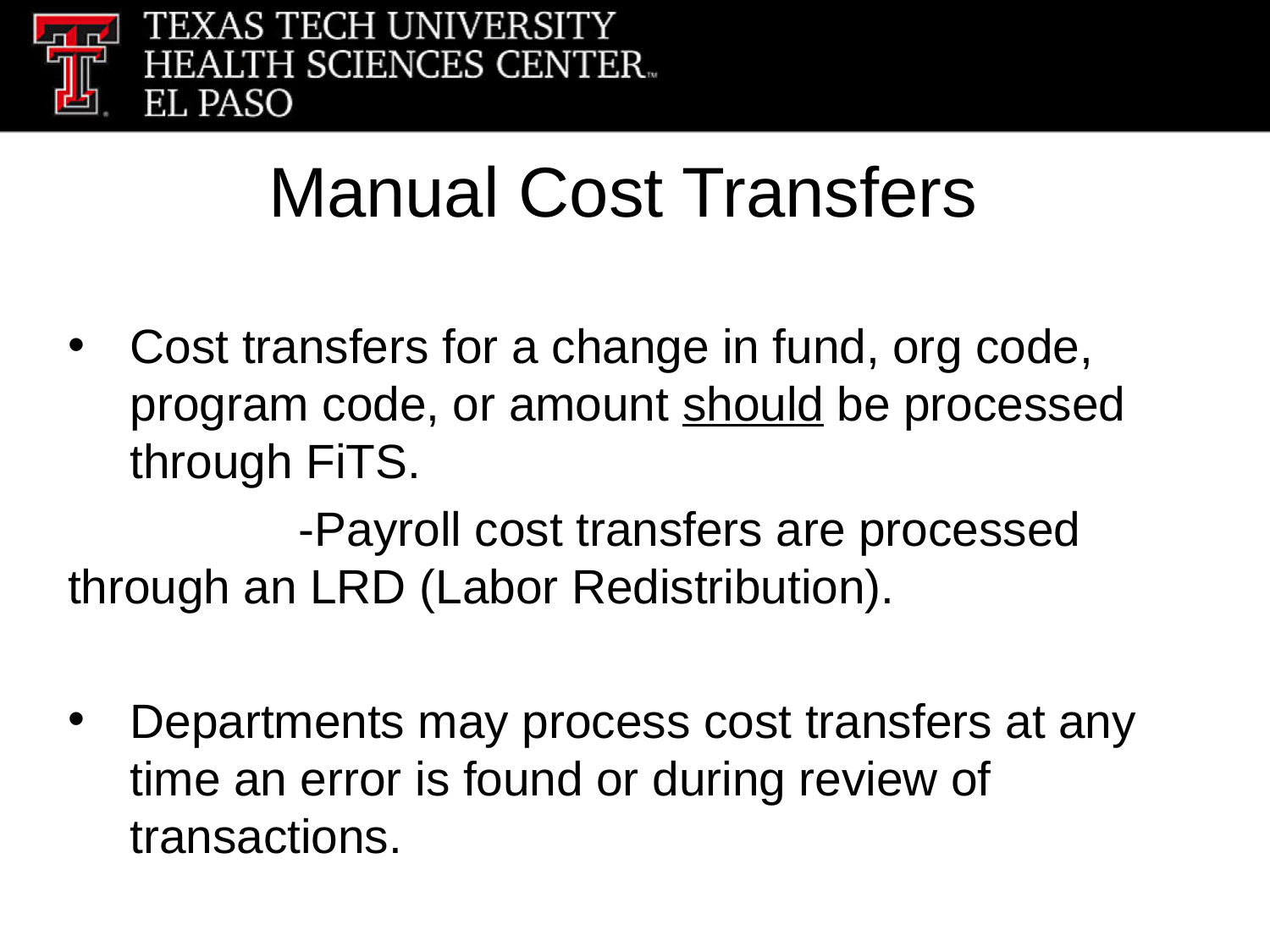

# Manual Cost Transfers
Cost transfers for a change in fund, org code, program code, or amount should be processed through FiTS.
	 	-Payroll cost transfers are processed 					through an LRD (Labor Redistribution).

Departments may process cost transfers at any time an error is found or during review of transactions.